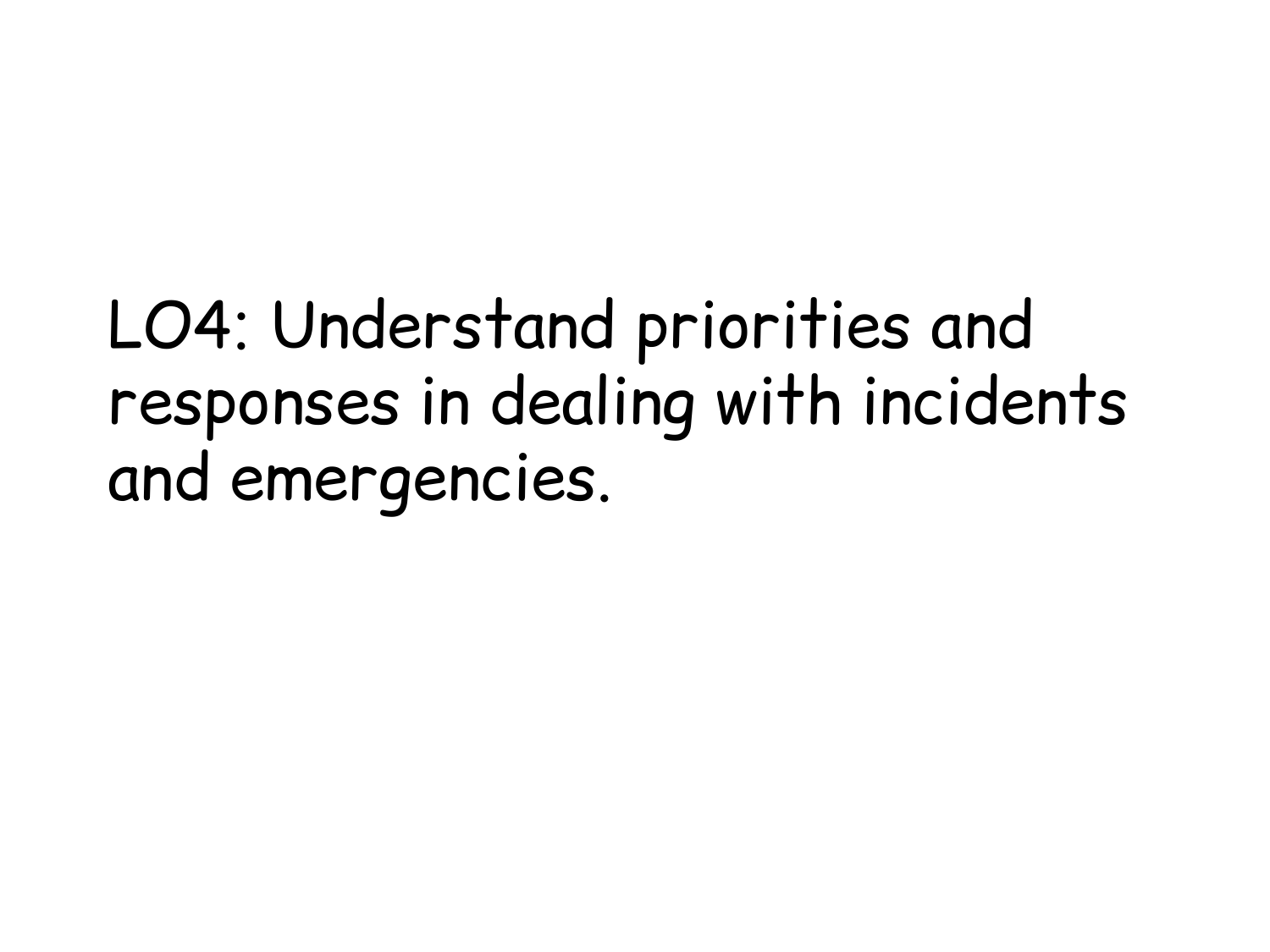

# LO4: Understand priorities and responses in dealing with incidents and emergencies.